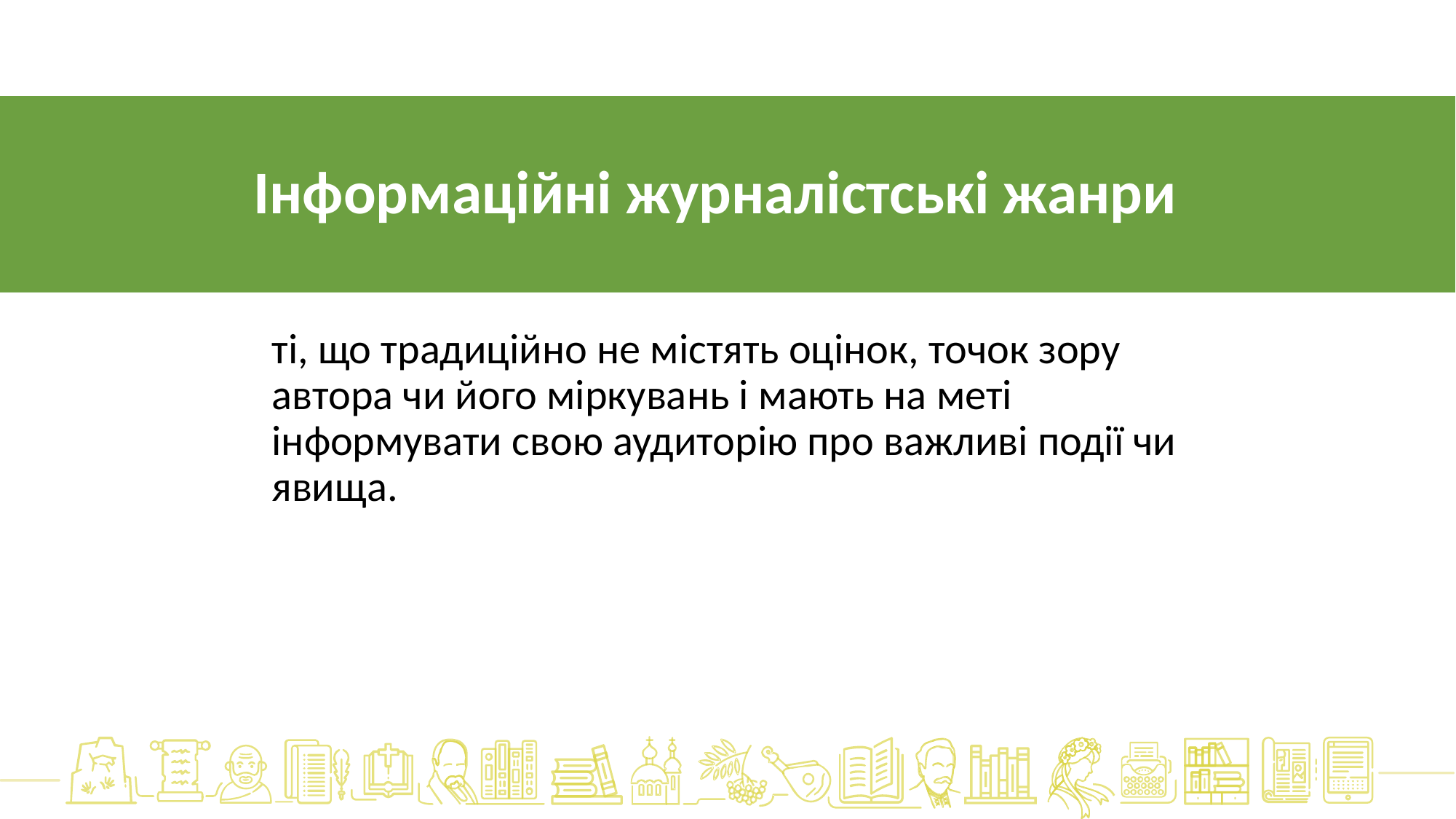

Інформаційні журналістські жанри
ті, що традиційно не містять оцінок, точок зору автора чи його міркувань і мають на меті інформувати свою аудиторію про важливі події чи явища.